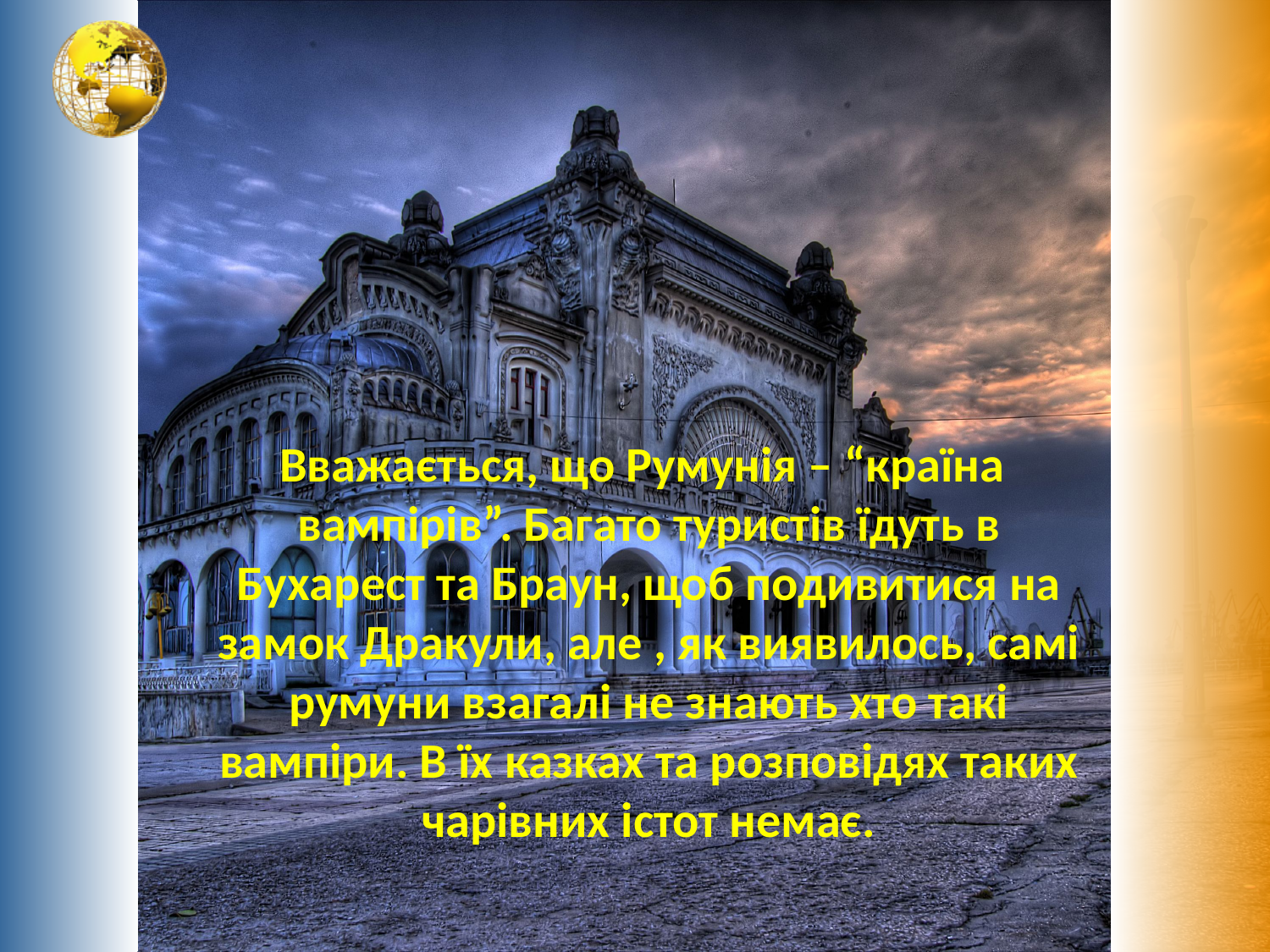

Вважається, що Румунія – “країна вампірів”. Багато туристів їдуть в Бухарест та Браун, щоб подивитися на замок Дракули, але , як виявилось, самі румуни взагалі не знають хто такі вампіри. В їх казках та розповідях таких чарівних істот немає.